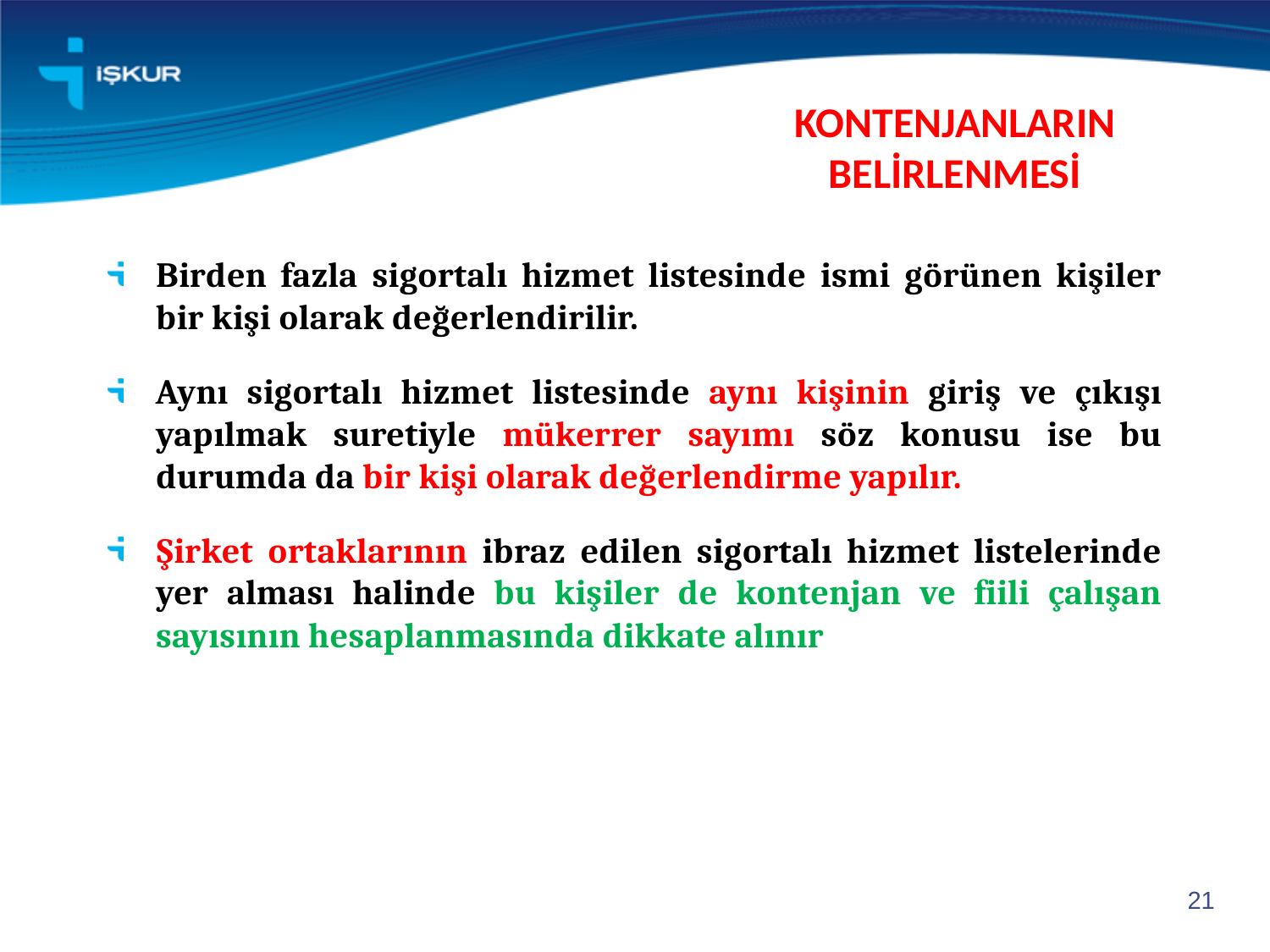

# KONTENJANLARIN BELİRLENMESİ
Birden fazla sigortalı hizmet listesinde ismi görünen kişiler bir kişi olarak değerlendirilir.
Aynı sigortalı hizmet listesinde aynı kişinin giriş ve çıkışı yapılmak suretiyle mükerrer sayımı söz konusu ise bu durumda da bir kişi olarak değerlendirme yapılır.
Şirket ortaklarının ibraz edilen sigortalı hizmet listelerinde yer alması halinde bu kişiler de kontenjan ve fiili çalışan sayısının hesaplanmasında dikkate alınır
21